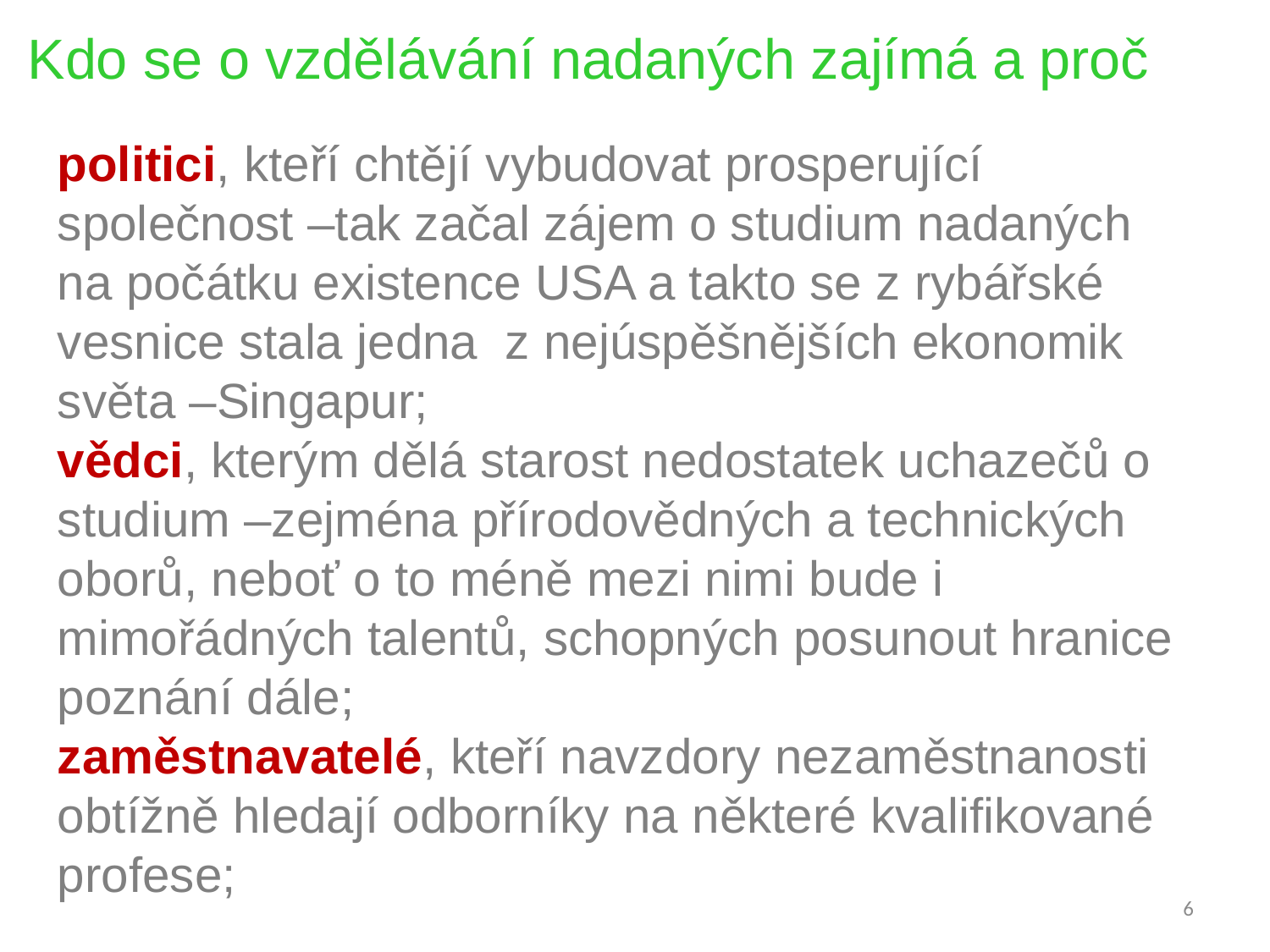

Kdo se o vzdělávání nadaných zajímá a proč
politici, kteří chtějí vybudovat prosperující společnost –tak začal zájem o studium nadaných
na počátku existence USA a takto se z rybářské vesnice stala jedna  z nejúspěšnějších ekonomik světa –Singapur;
vědci, kterým dělá starost nedostatek uchazečů o studium –zejména přírodovědných a technických oborů, neboť o to méně mezi nimi bude i mimořádných talentů, schopných posunout hranice poznání dále;
zaměstnavatelé, kteří navzdory nezaměstnanosti obtížně hledají odborníky na některé kvalifikované profese;

6